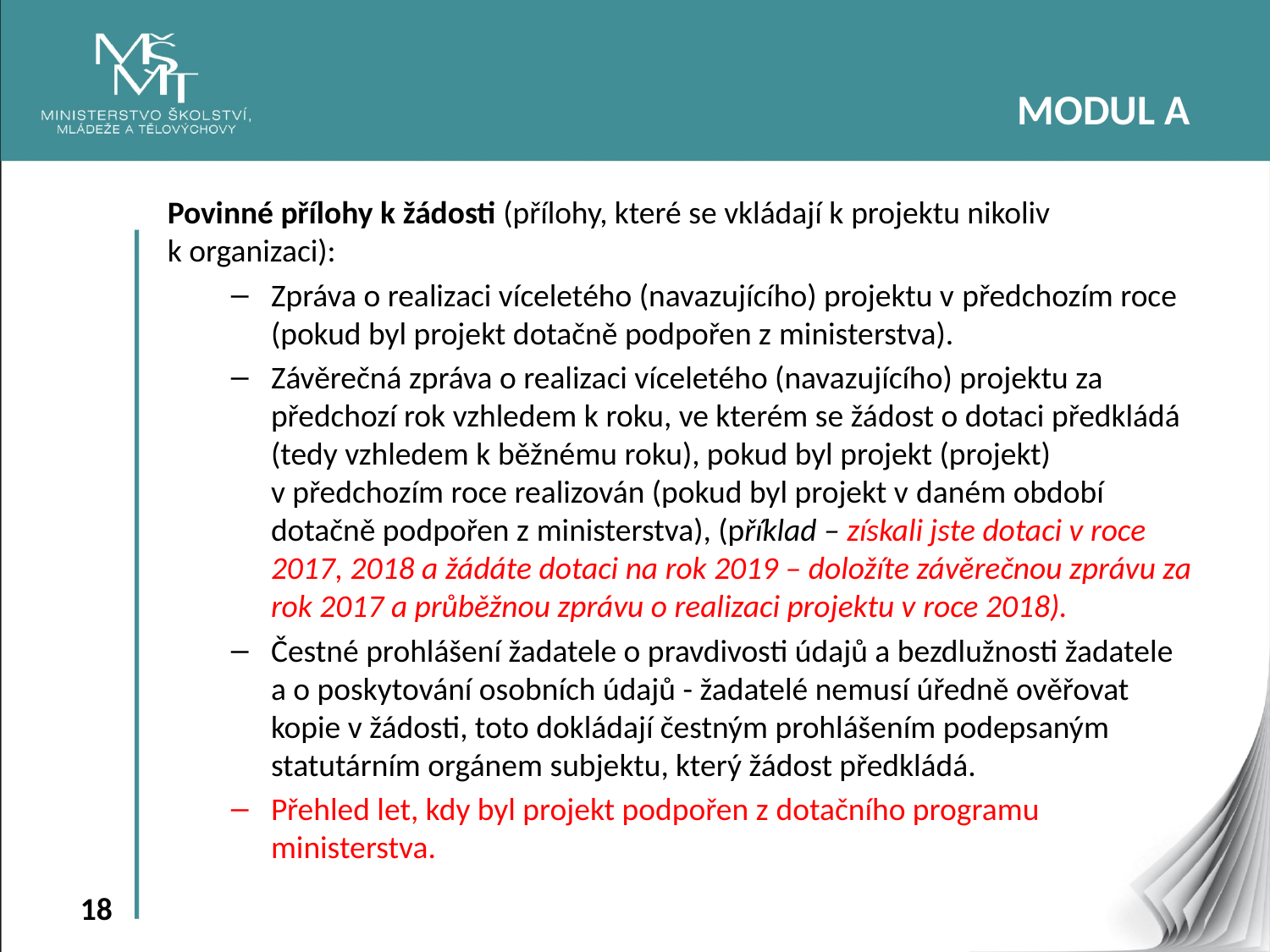

MODUL A
Povinné přílohy k žádosti (přílohy, které se vkládají k projektu nikoliv k organizaci):
Zpráva o realizaci víceletého (navazujícího) projektu v předchozím roce (pokud byl projekt dotačně podpořen z ministerstva).
Závěrečná zpráva o realizaci víceletého (navazujícího) projektu za předchozí rok vzhledem k roku, ve kterém se žádost o dotaci předkládá (tedy vzhledem k běžnému roku), pokud byl projekt (projekt) v předchozím roce realizován (pokud byl projekt v daném období dotačně podpořen z ministerstva), (příklad – získali jste dotaci v roce 2017, 2018 a žádáte dotaci na rok 2019 – doložíte závěrečnou zprávu za rok 2017 a průběžnou zprávu o realizaci projektu v roce 2018).
Čestné prohlášení žadatele o pravdivosti údajů a bezdlužnosti žadatele a o poskytování osobních údajů - žadatelé nemusí úředně ověřovat kopie v žádosti, toto dokládají čestným prohlášením podepsaným statutárním orgánem subjektu, který žádost předkládá.
Přehled let, kdy byl projekt podpořen z dotačního programu ministerstva.